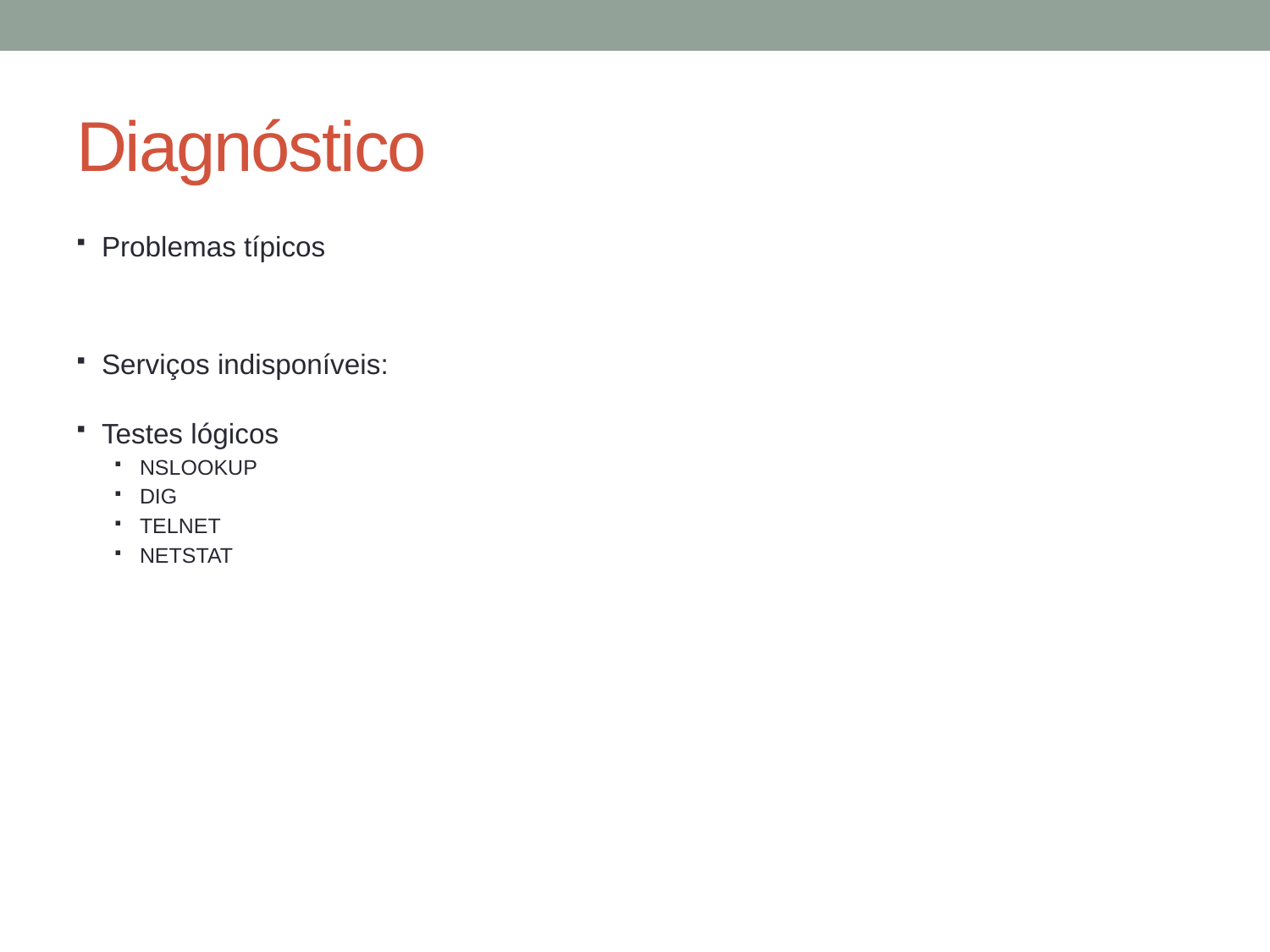

# Diagnóstico
Problemas típicos

Serviços indisponíveis:

Testes lógicos
NSLOOKUP
DIG
TELNET
NETSTAT